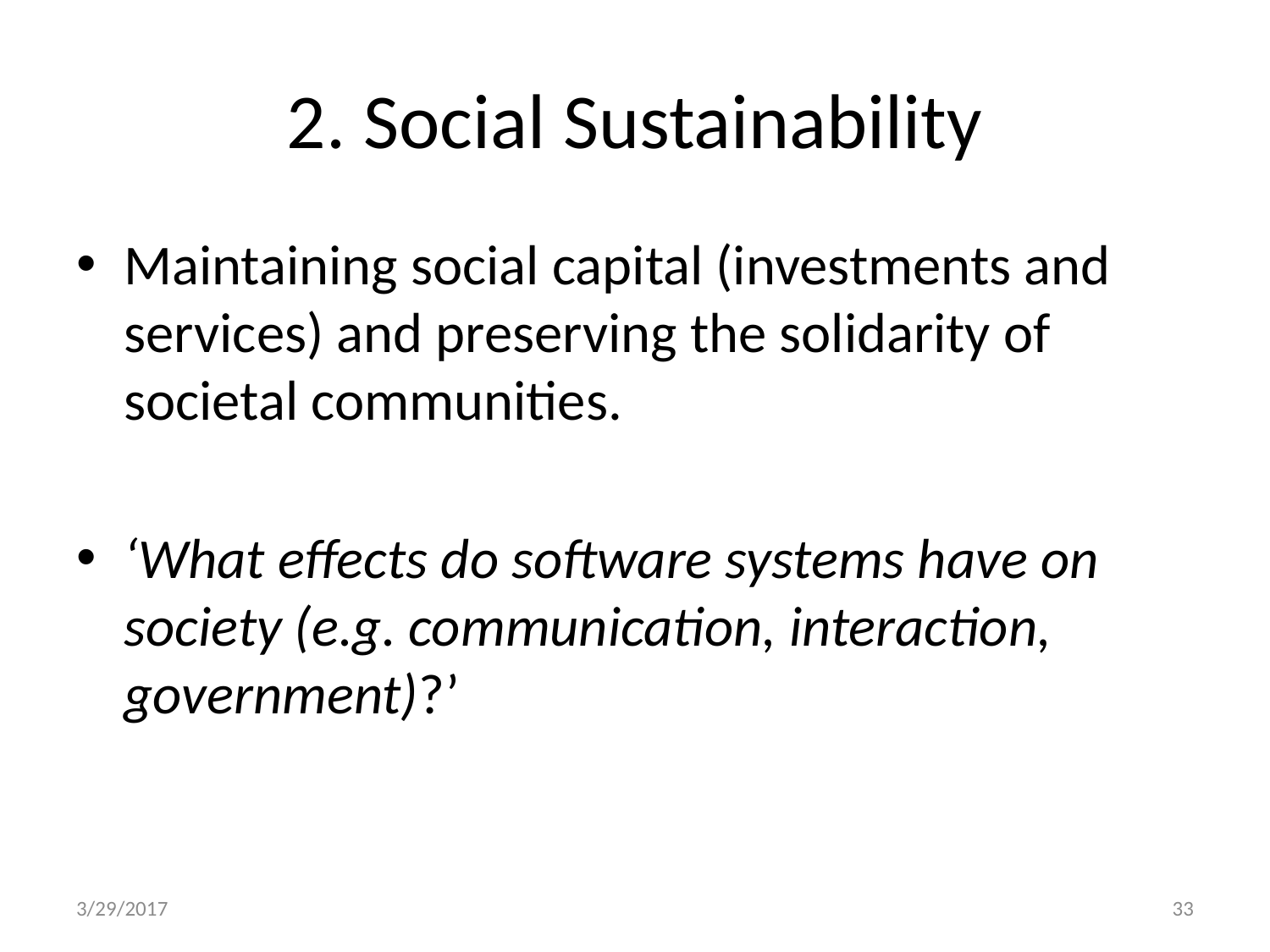

# 2. Social Sustainability
Maintaining social capital (investments and services) and preserving the solidarity of societal communities.

‘What effects do software systems have on society (e.g. communication, interaction, government)?’
3/29/2017
33